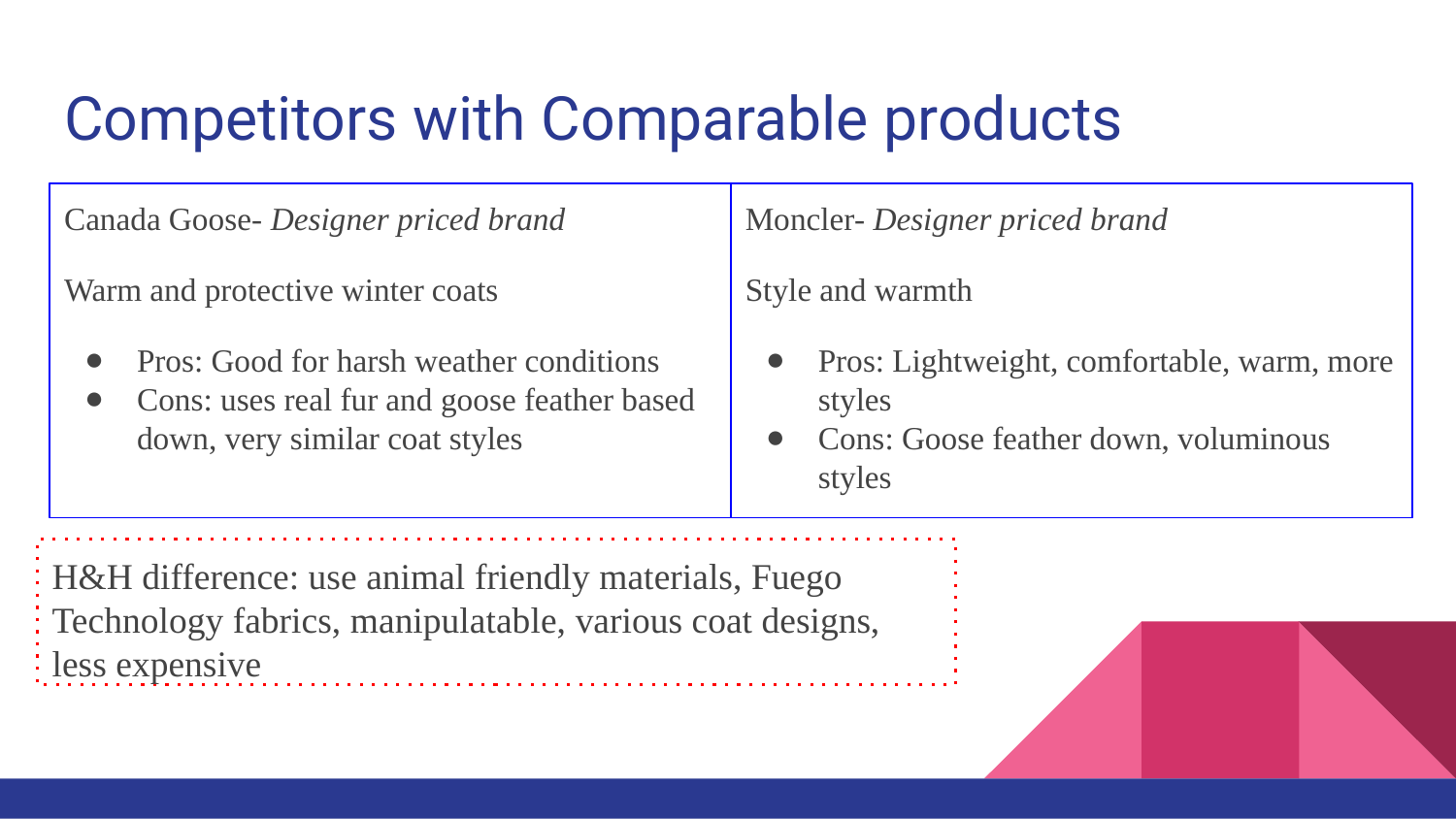

# Competitors with Comparable products
Canada Goose- Designer priced brand
Warm and protective winter coats
Pros: Good for harsh weather conditions
Cons: uses real fur and goose feather based down, very similar coat styles

Moncler- Designer priced brand
Style and warmth
Pros: Lightweight, comfortable, warm, more styles
Cons: Goose feather down, voluminous styles
H&H difference: use animal friendly materials, Fuego Technology fabrics, manipulatable, various coat designs, less expensive